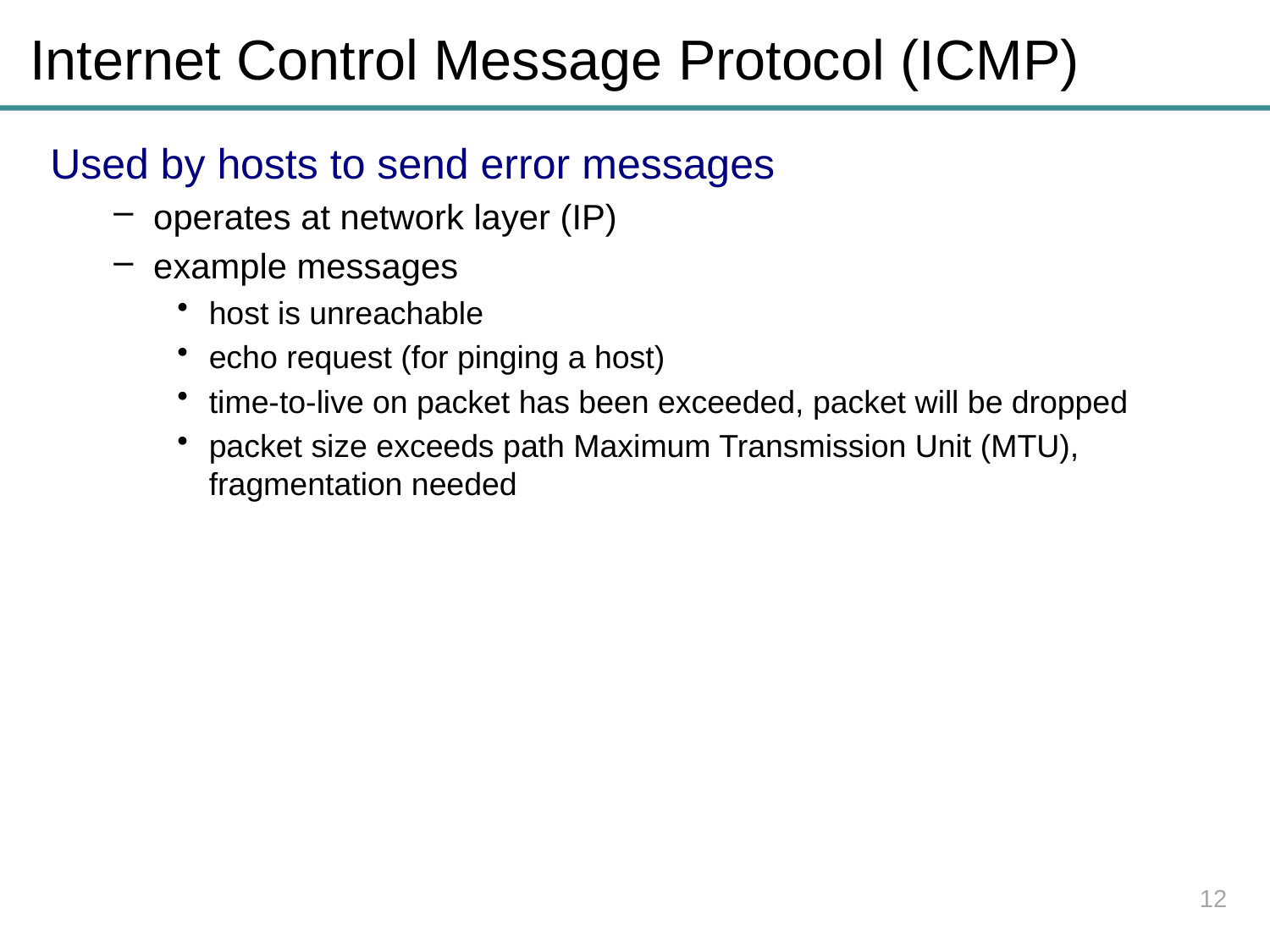

# Internet Control Message Protocol (ICMP)
Used by hosts to send error messages
operates at network layer (IP)
example messages
host is unreachable
echo request (for pinging a host)
time-to-live on packet has been exceeded, packet will be dropped
packet size exceeds path Maximum Transmission Unit (MTU), fragmentation needed

12